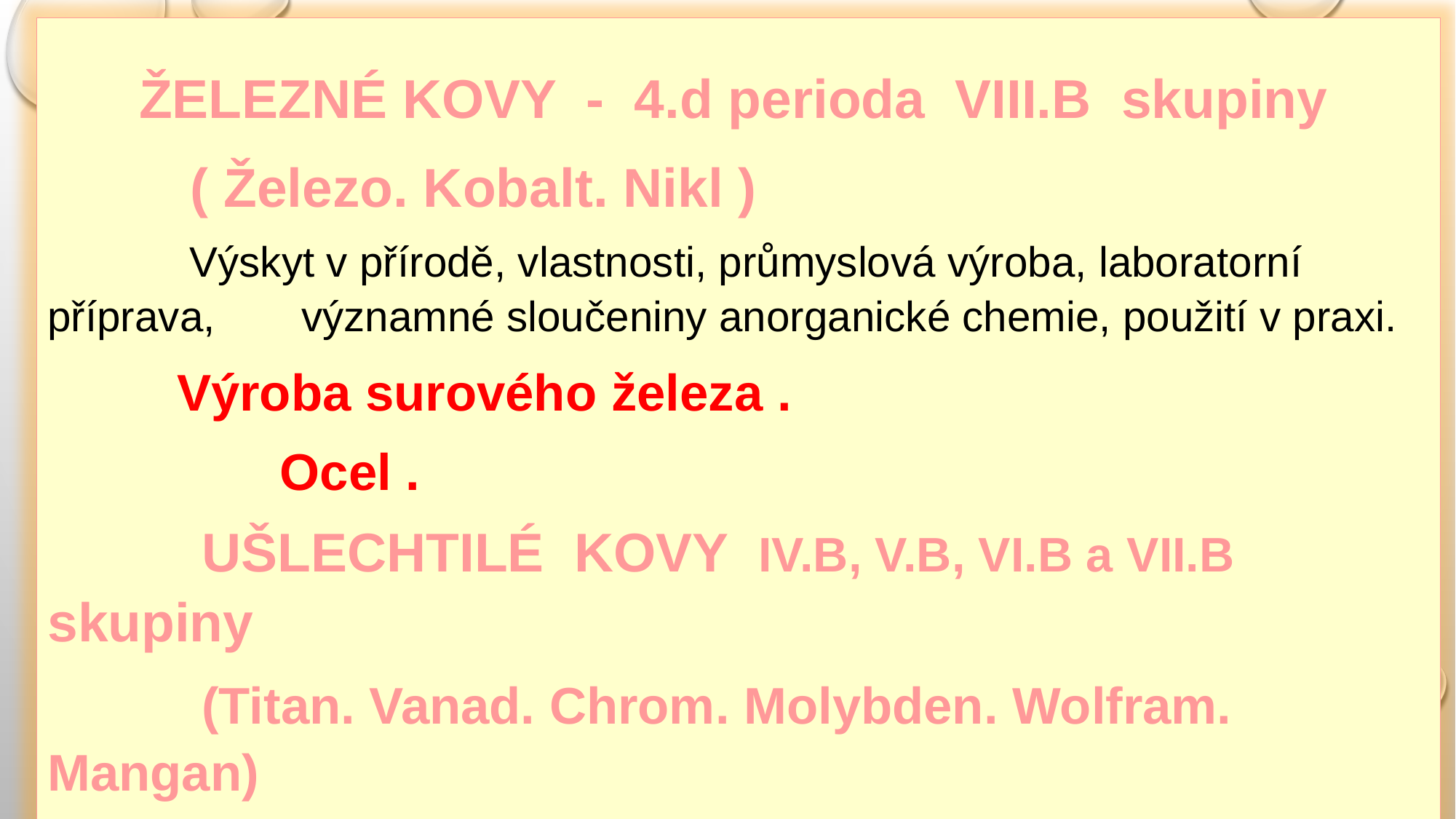

ŽELEZNÉ KOVY  -  4.d perioda  VIII.B  skupiny
	  ( Železo. Kobalt. Nikl )
	             Výskyt v přírodě, vlastnosti, průmyslová výroba, laboratorní příprava,	   významné sloučeniny anorganické chemie, použití v praxi.
     	  Výroba surového železa .
		 Ocel .
	   UŠLECHTILÉ  KOVY  IV.B, V.B, VI.B a VII.B  skupiny
	   (Titan. Vanad. Chrom. Molybden. Wolfram. Mangan)
	  Výskyt v přírodě, vlastnosti, průmyslová výroba, laboratorní příprava,	   významné sloučeniny anorganické chemie, použití v praxi.